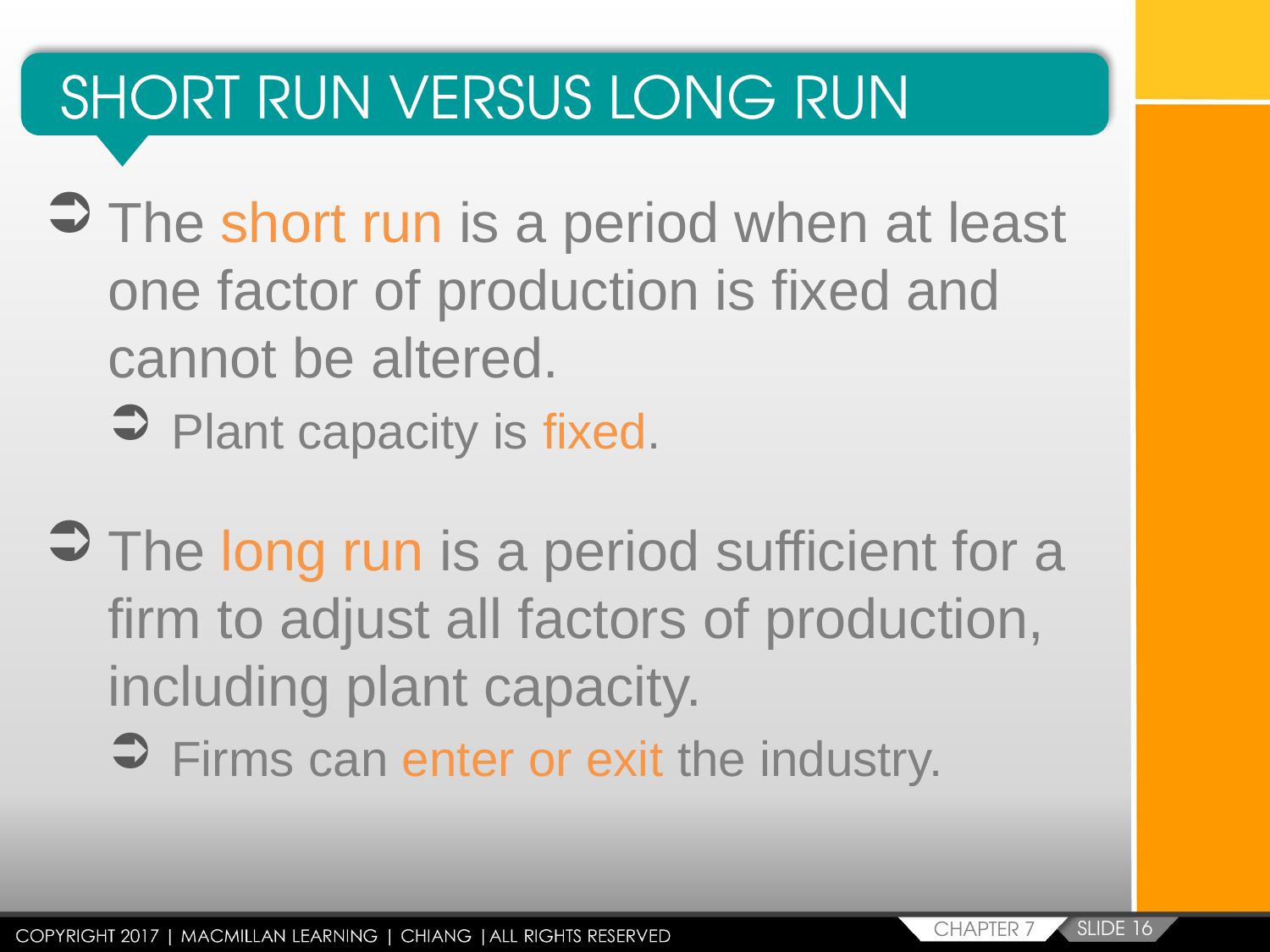

SHORT RUN VERSUS LONG RUN

The short run is a period when at least one factor of production is fixed and cannot be altered.
Plant capacity is fixed.

The long run is a period sufficient for a firm to adjust all factors of production, including plant capacity.
Firms can enter or exit the industry.
SLIDE 16
CHAPTER 7